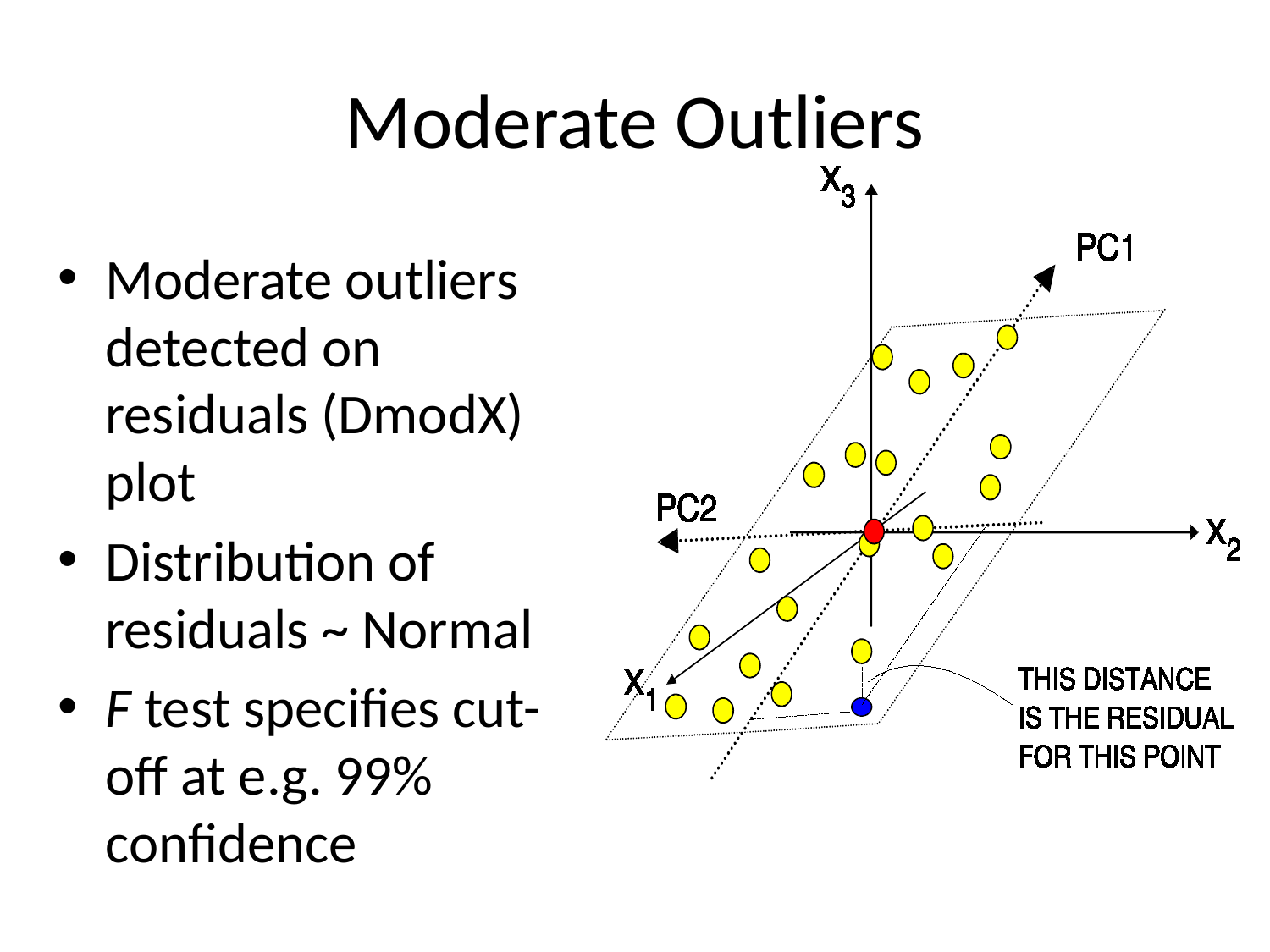

# Moderate Outliers

Moderate outliers detected on residuals (DmodX) plot
Distribution of residuals ~ Normal
F test specifies cut-off at e.g. 99% confidence